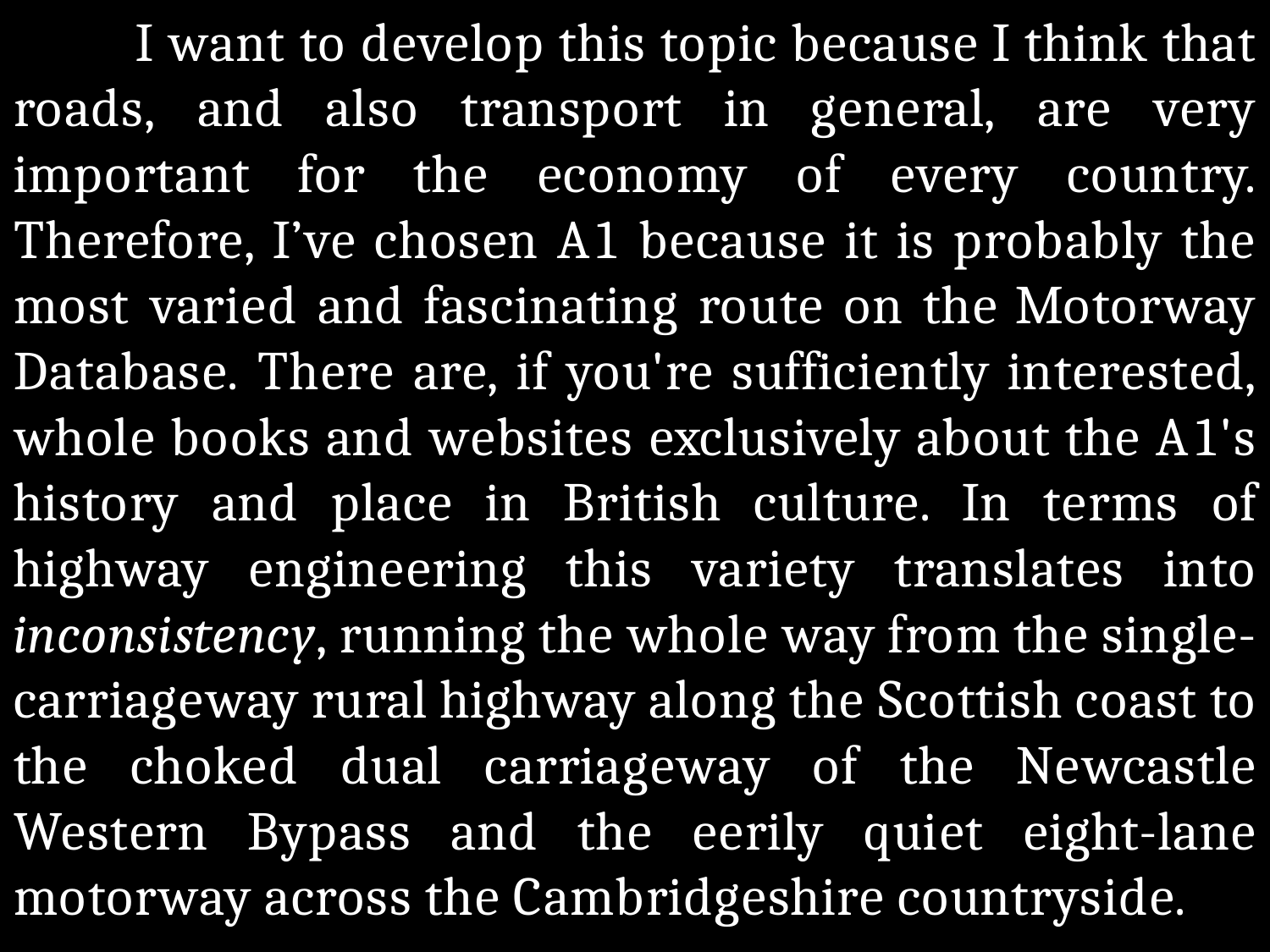

I want to develop this topic because I think that roads, and also transport in general, are very important for the economy of every country. Therefore, I’ve chosen A1 because it is probably the most varied and fascinating route on the Motorway Database. There are, if you're sufficiently interested, whole books and websites exclusively about the A1's history and place in British culture. In terms of highway engineering this variety translates into inconsistency, running the whole way from the single-carriageway rural highway along the Scottish coast to the choked dual carriageway of the Newcastle Western Bypass and the eerily quiet eight-lane motorway across the Cambridgeshire countryside.